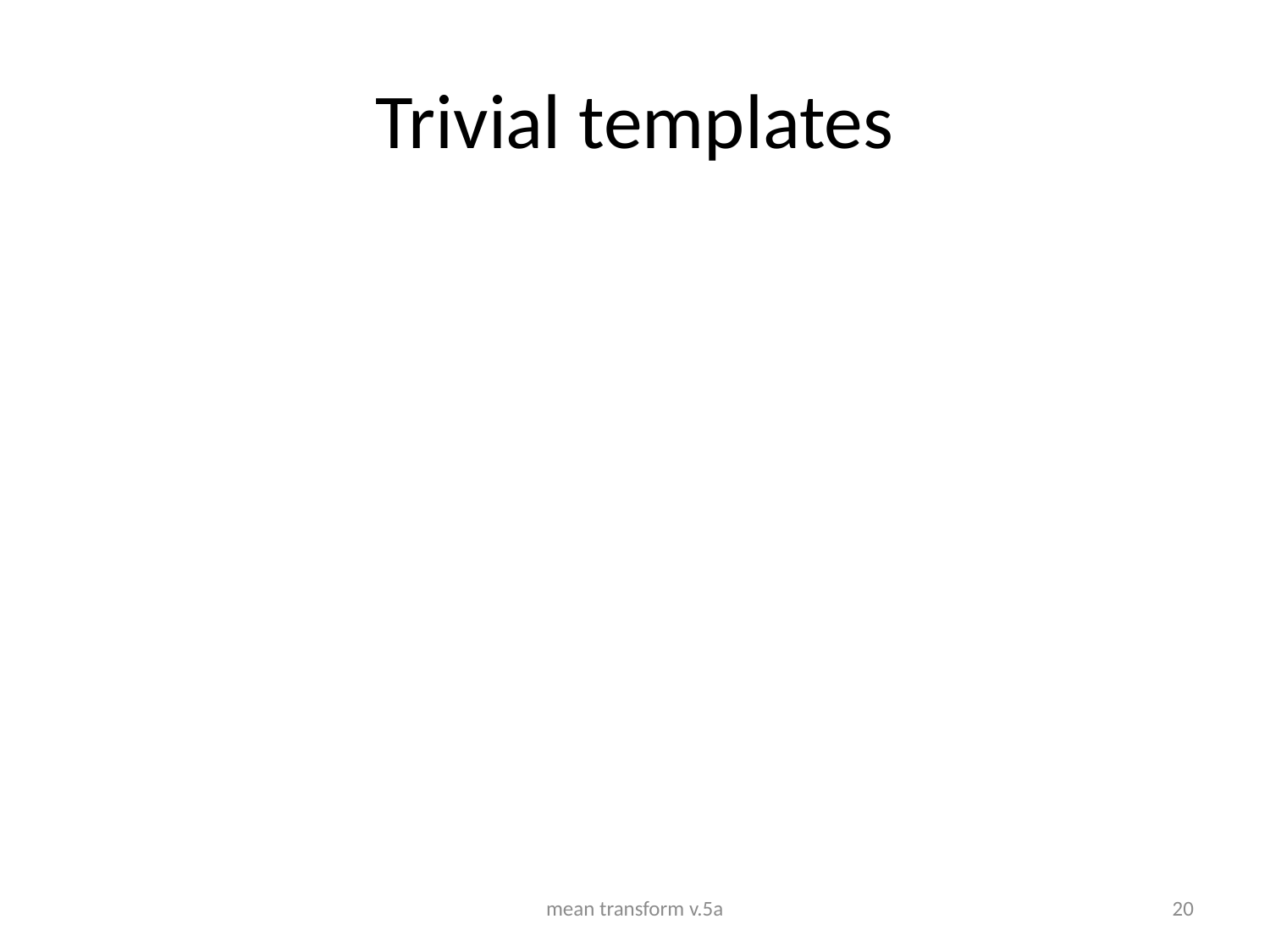

# Trivial templates

mean transform v.5a
20